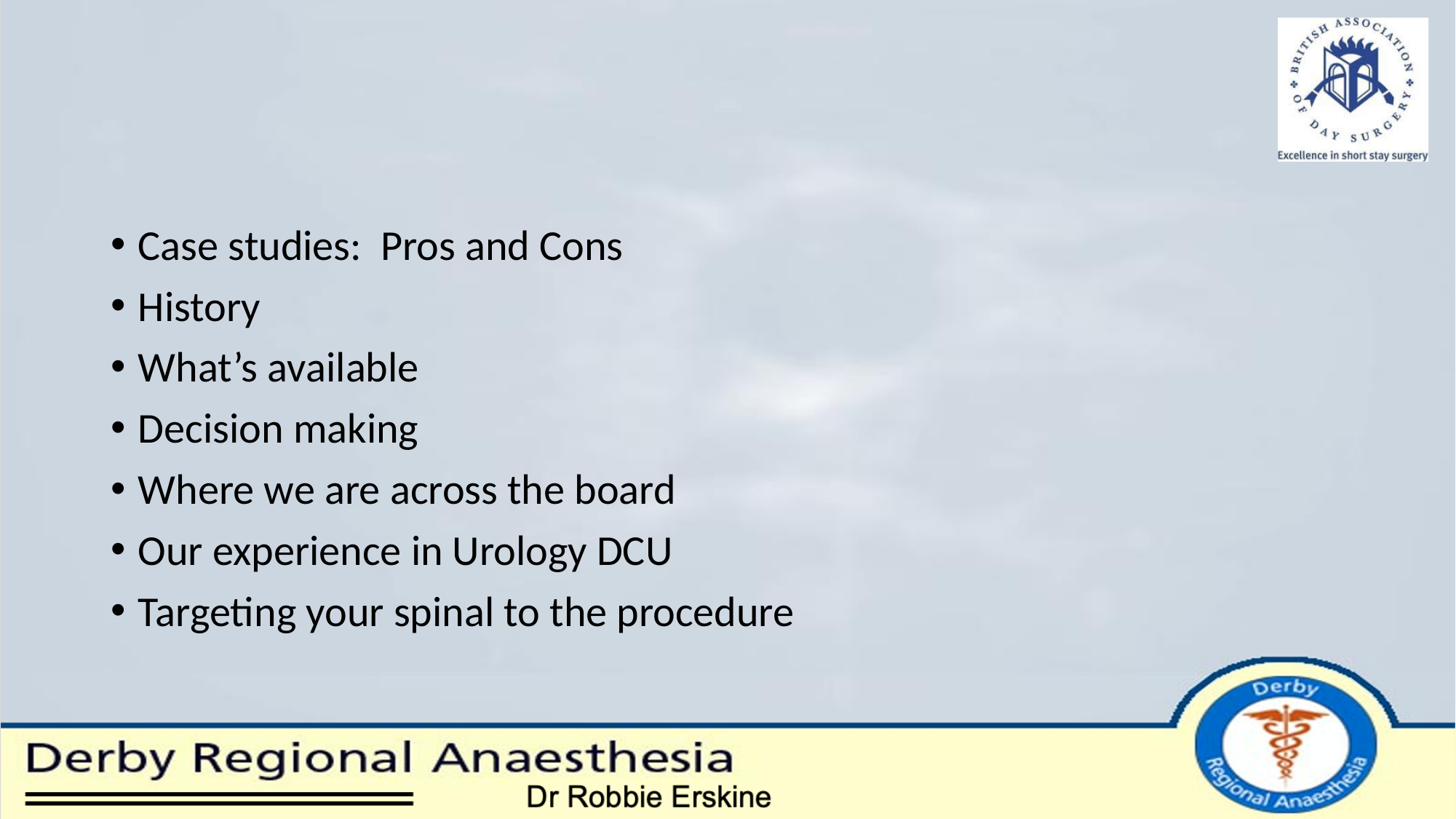

#
Case studies:  Pros and Cons
History
What’s available
Decision making
Where we are across the board
Our experience in Urology DCU
Targeting your spinal to the procedure